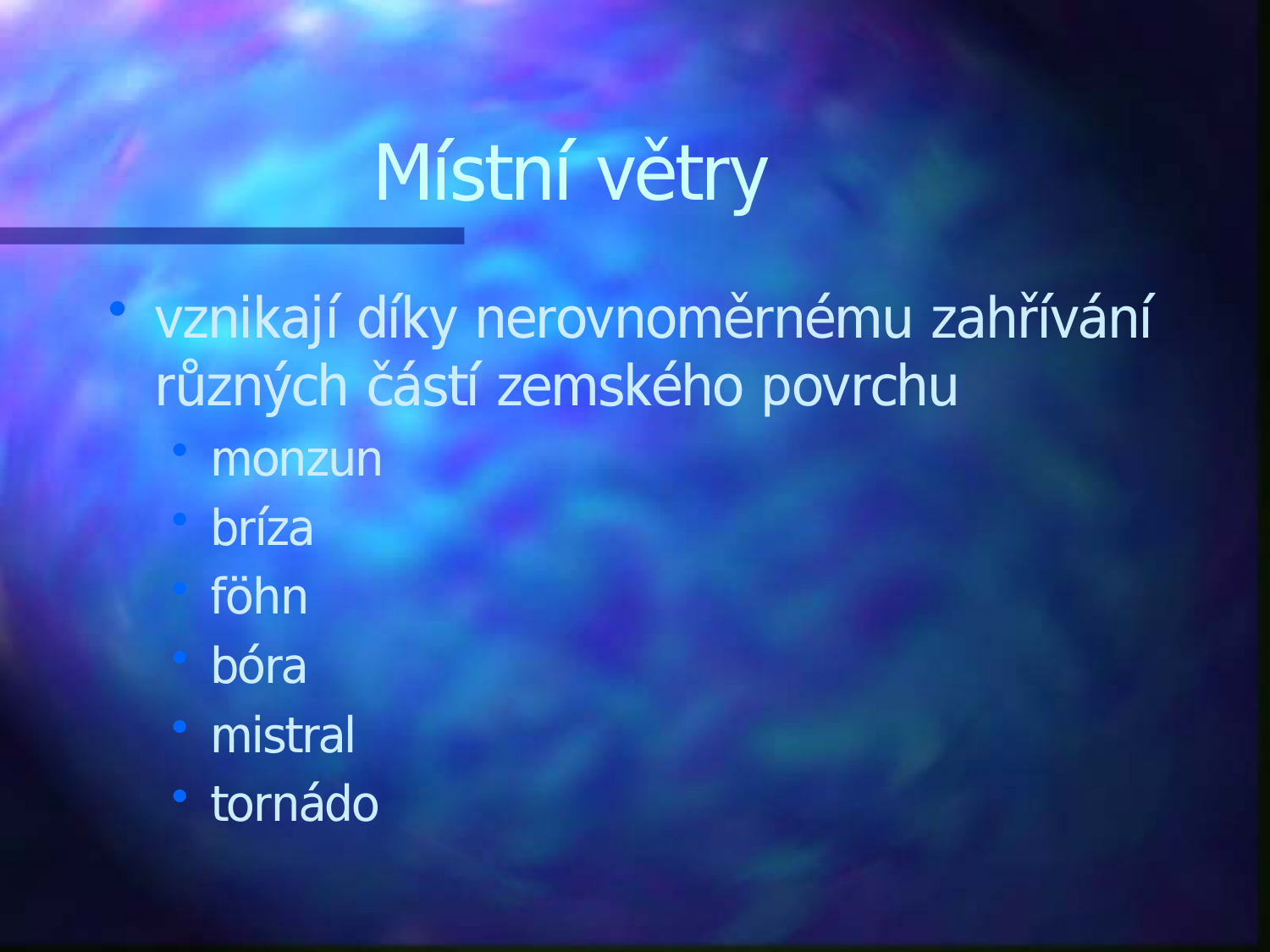

# Místní větry
vznikají díky nerovnoměrnému zahřívání různých částí zemského povrchu
monzun
bríza
föhn
bóra
mistral
tornádo